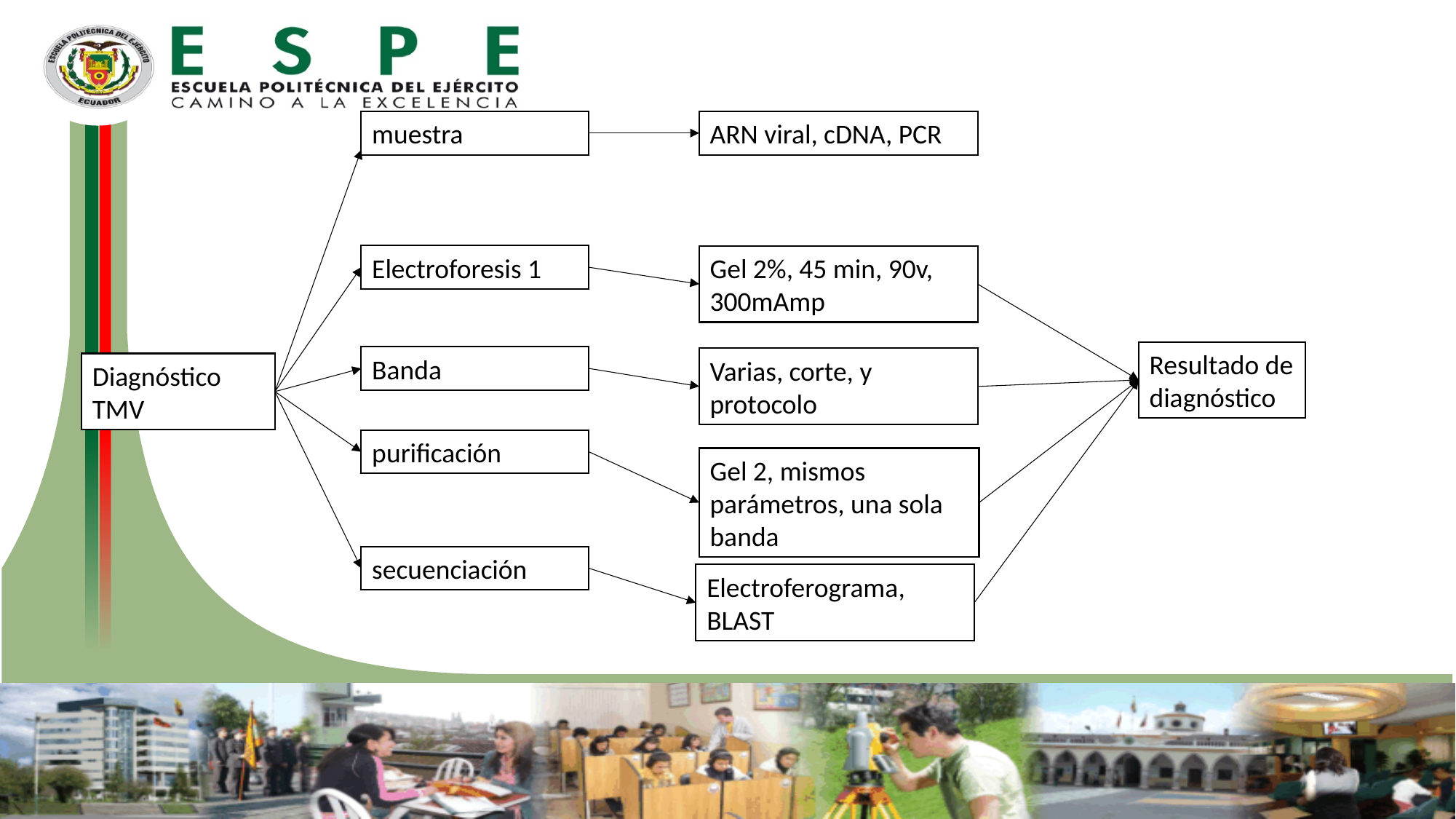

muestra
ARN viral, cDNA, PCR
Electroforesis 1
Gel 2%, 45 min, 90v, 300mAmp
Resultado de diagnóstico
Banda
Varias, corte, y protocolo
Diagnóstico TMV
purificación
Gel 2, mismos parámetros, una sola banda
secuenciación
Electroferograma, BLAST